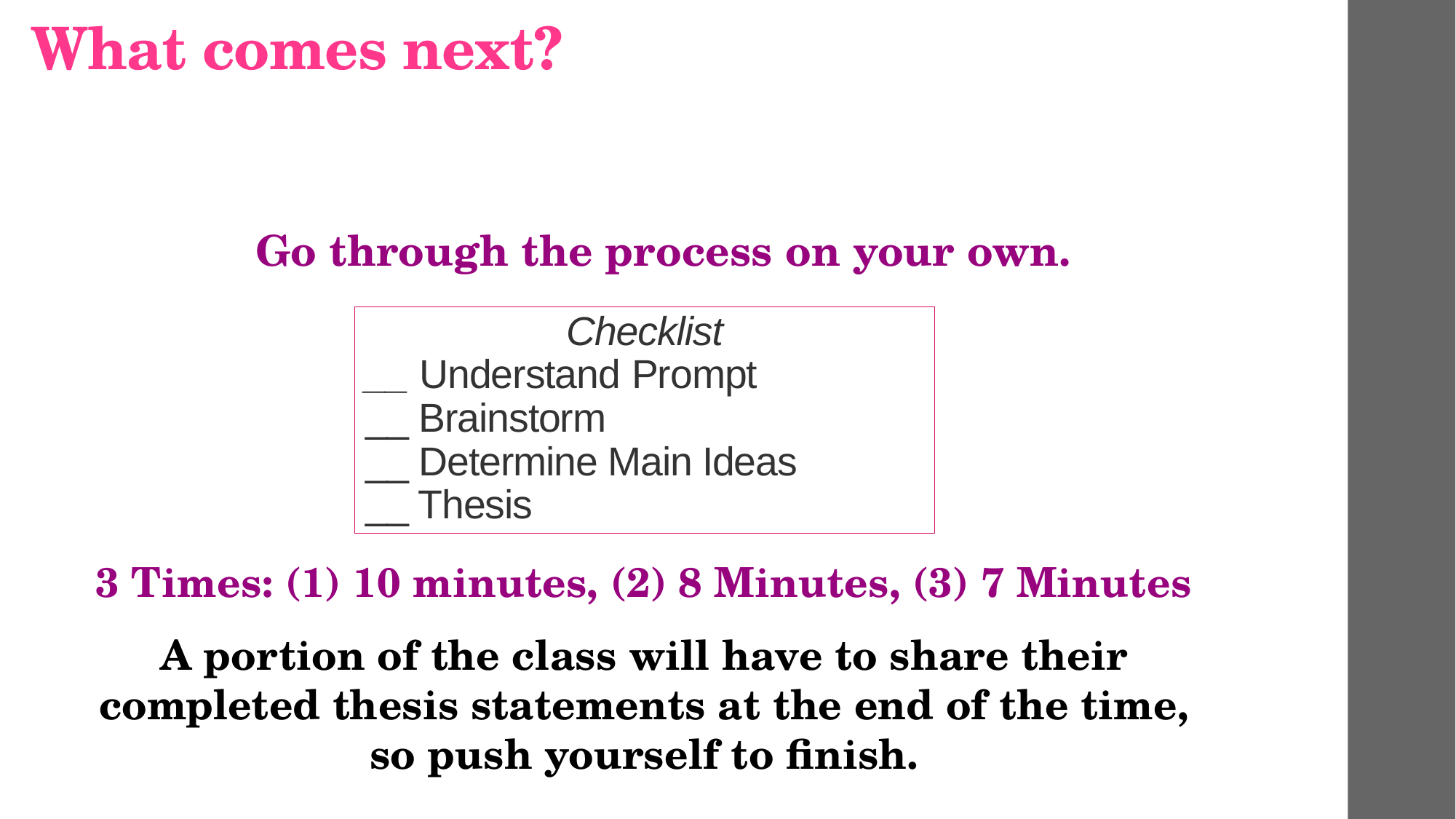

# What comes next?
Go through the process on your own.

Checklist
__ Understand Prompt
__ Brainstorm
__ Determine Main Ideas
__ Thesis
3 Times: (1) 10 minutes, (2) 8 Minutes, (3) 7 Minutes
A portion of the class will have to share their completed thesis statements at the end of the time, so push yourself to finish.